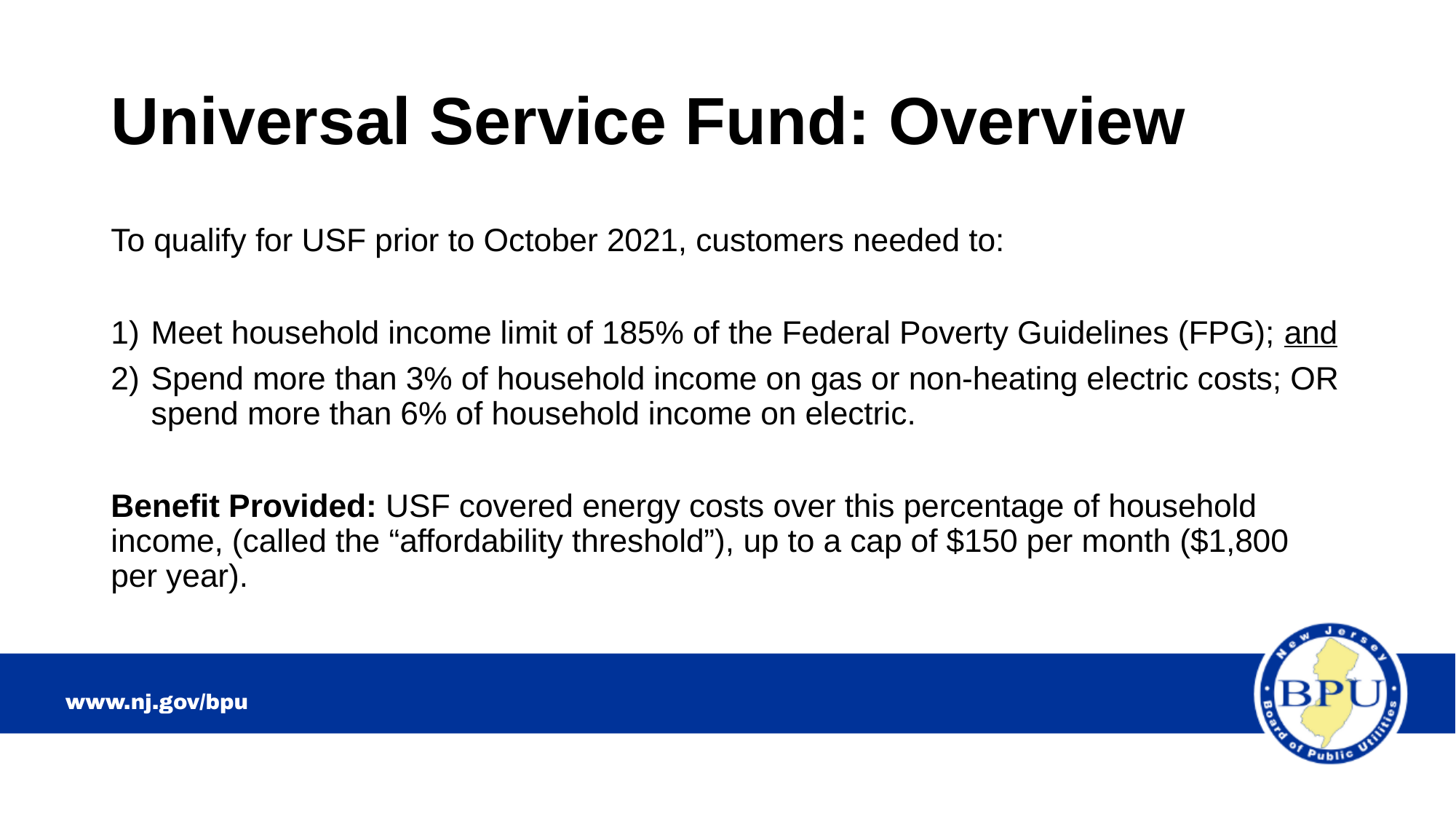

# Universal Service Fund: Overview
To qualify for USF prior to October 2021, customers needed to:

Meet household income limit of 185% of the Federal Poverty Guidelines (FPG); and
Spend more than 3% of household income on gas or non-heating electric costs; OR spend more than 6% of household income on electric.

Benefit Provided: USF covered energy costs over this percentage of household income, (called the “affordability threshold”), up to a cap of $150 per month ($1,800 per year).